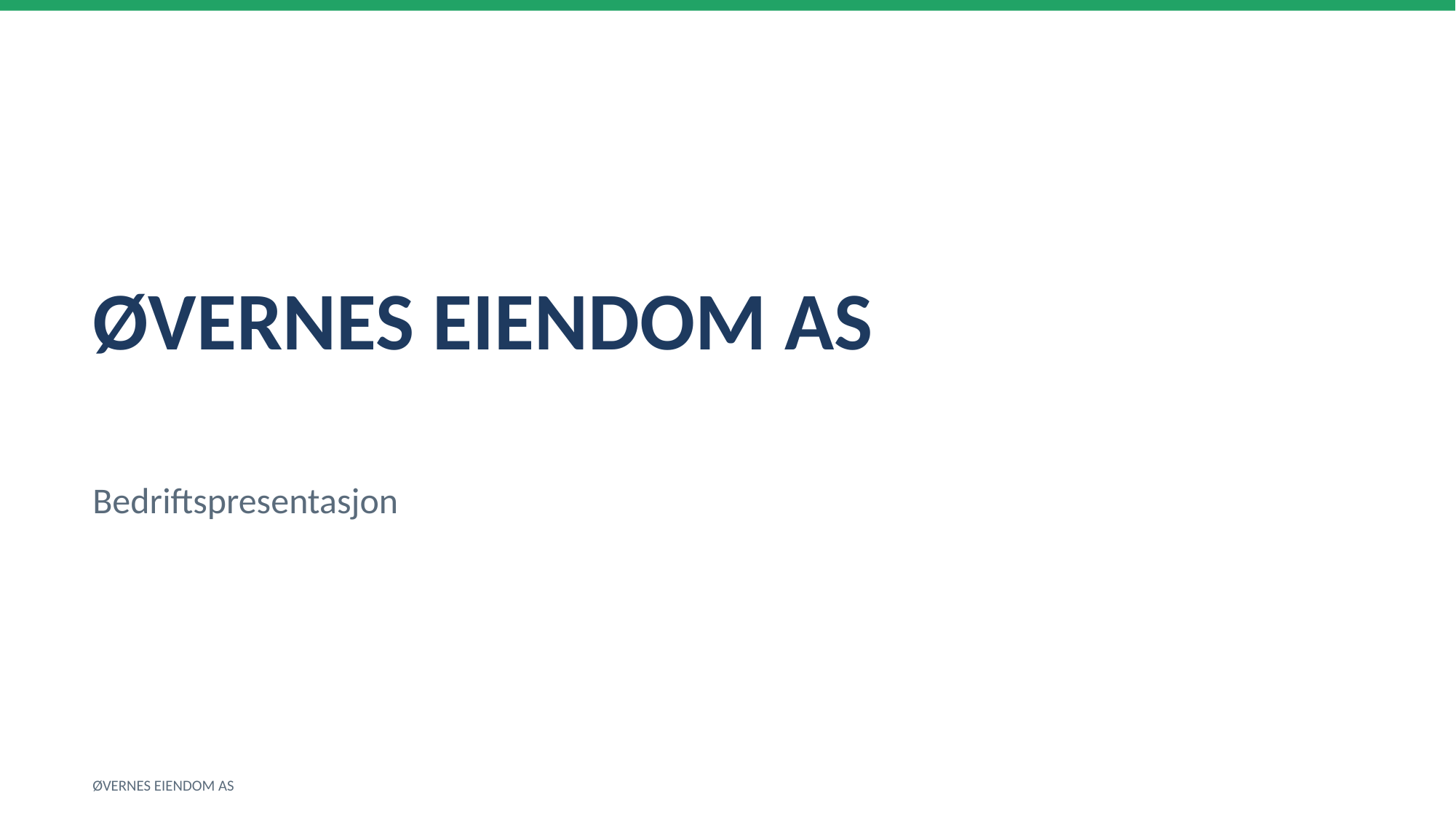

ØVERNES EIENDOM AS
Bedriftspresentasjon
ØVERNES EIENDOM AS